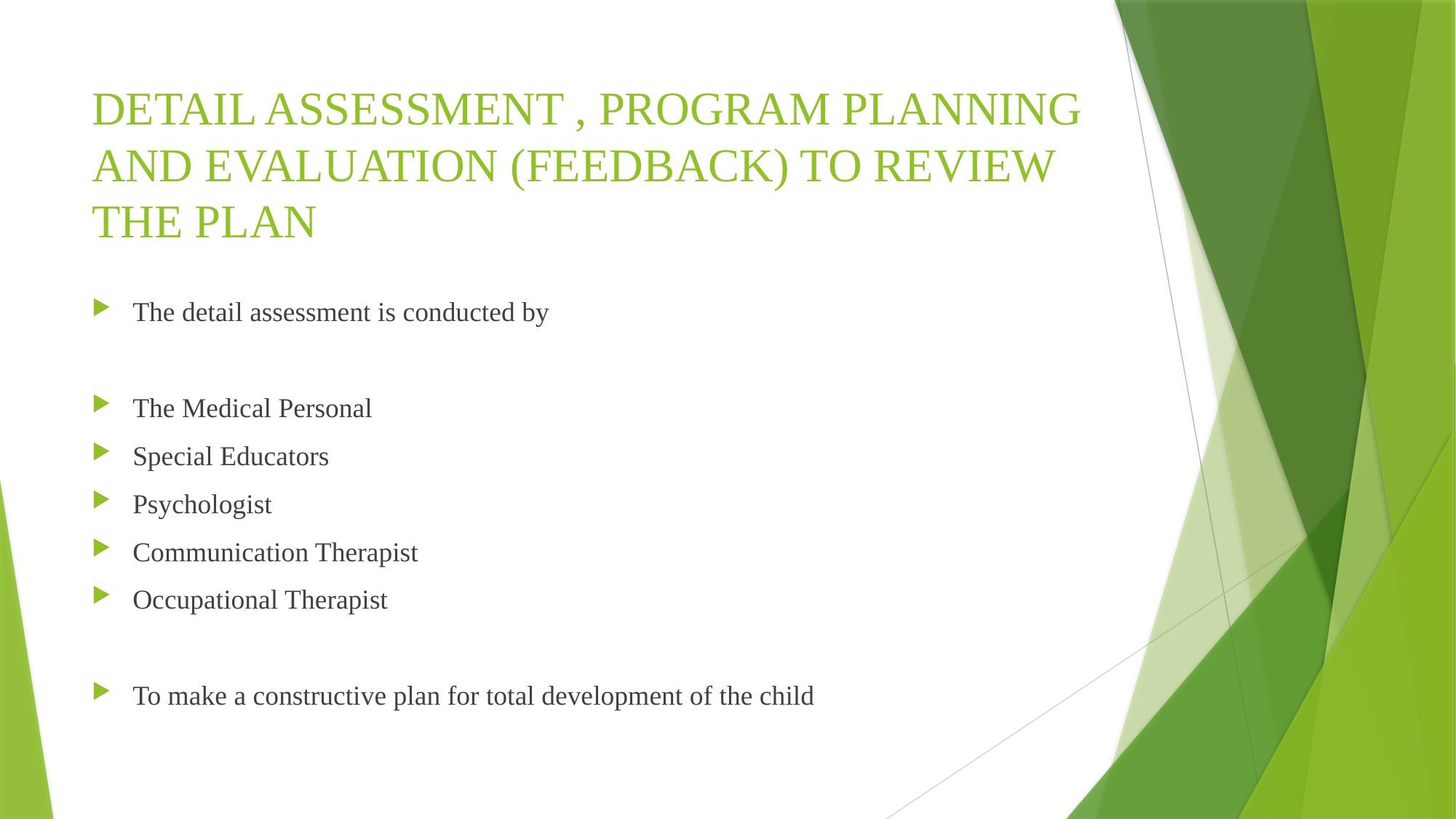

# DETAIL ASSESSMENT , PROGRAM PLANNING AND EVALUATION (FEEDBACK) TO REVIEW THE PLAN
The detail assessment is conducted by

The Medical Personal
Special Educators
Psychologist
Communication Therapist
Occupational Therapist

To make a constructive plan for total development of the child